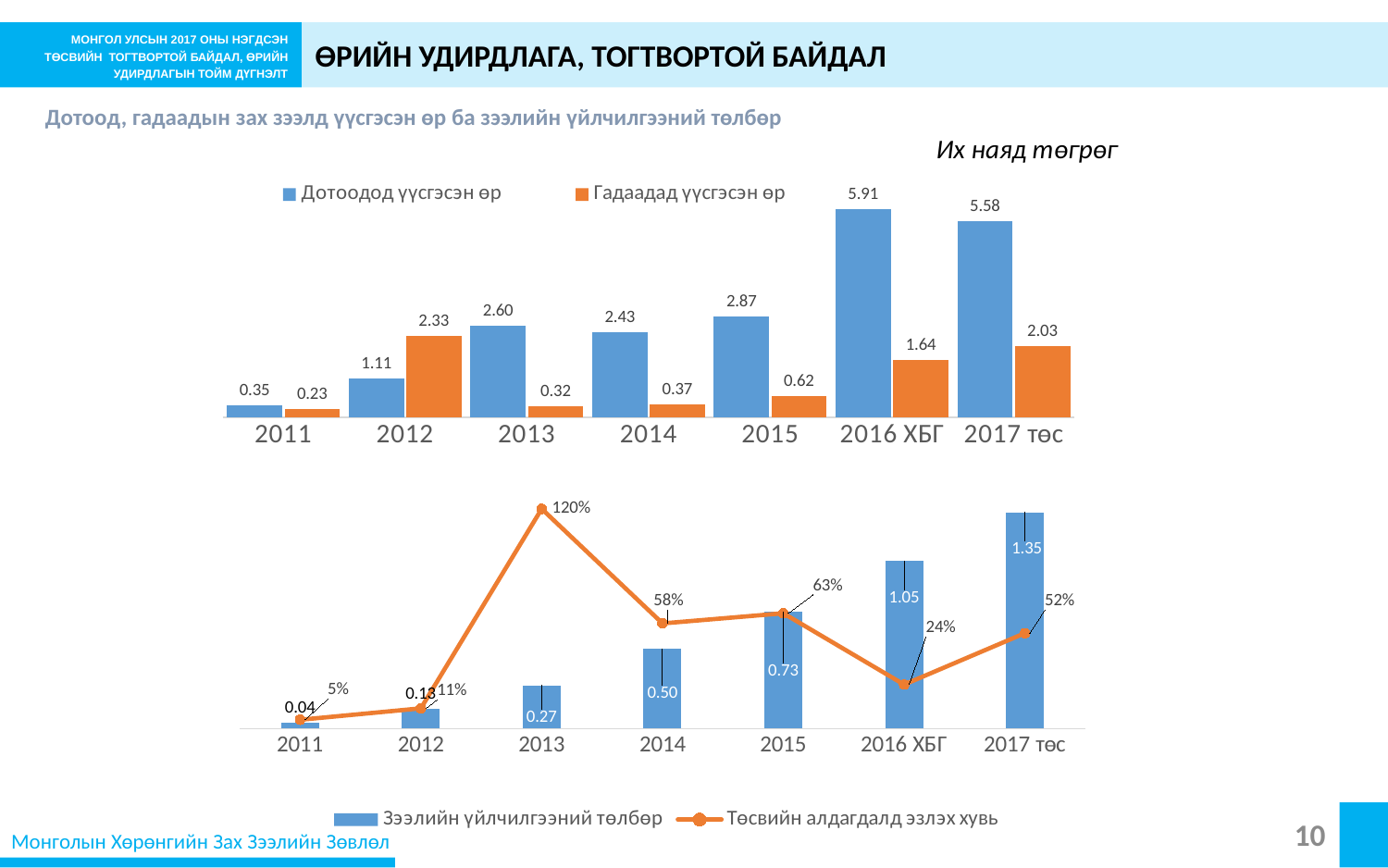

МОНГОЛ УЛСЫН 2017 ОНЫ НЭГДСЭН ТӨСВИЙН  ТОГТВОРТОЙ БАЙДАЛ, ӨРИЙН УДИРДЛАГЫН ТОЙМ ДҮГНЭЛТ

ӨРИЙН УДИРДЛАГА, ТОГТВОРТОЙ БАЙДАЛ
Дотоод, гадаадын зах зээлд үүсгэсэн өр ба зээлийн үйлчилгээний төлбөр
Их наяд төгрөг

### Chart

| Category | Дотоодод үүсгэсэн өр | Гадаадад үүсгэсэн өр |
|---|---|---|
| 2011 | 353.24576915 | 233.25368865521 |
| 2012 | 1109.62876 | 2328.89456147283 |
| 2013 | 2597.85548951373 | 321.10202289559 |
| 2014 | 2425.806949186059 | 369.0295323322183 |
| 2015 | 2870.423128954422 | 620.7969171484634 |
| 2016 ХБГ | 5908.266010732813 | 1644.6865135 |
| 2017 төс | 5576.49146332111 | 2028.1218724 |

### Chart

| Category | Зээлийн үйлчилгээний төлбөр | Төсвийн алдагдалд эзлэх хувь |
|---|---|---|
| 2011 | 37.32096867559 | 0.0484774926950404 |
| 2012 | 125.91336767055 | 0.110777929839531 |
| 2013 | 270.4421383425774 | 1.204005553217711 |
| 2014 | 500.3512072415986 | 0.576468616191884 |
| 2015 | 731.0551238472879 | 0.631903294631525 |
| 2016 ХБГ | 1047.8853647 | 0.241105406561426 |
| 2017 төс | 1354.0699197 | 0.522965221789144 |
10
Монголын Хөрөнгийн Зах Зээлийн Зөвлөл